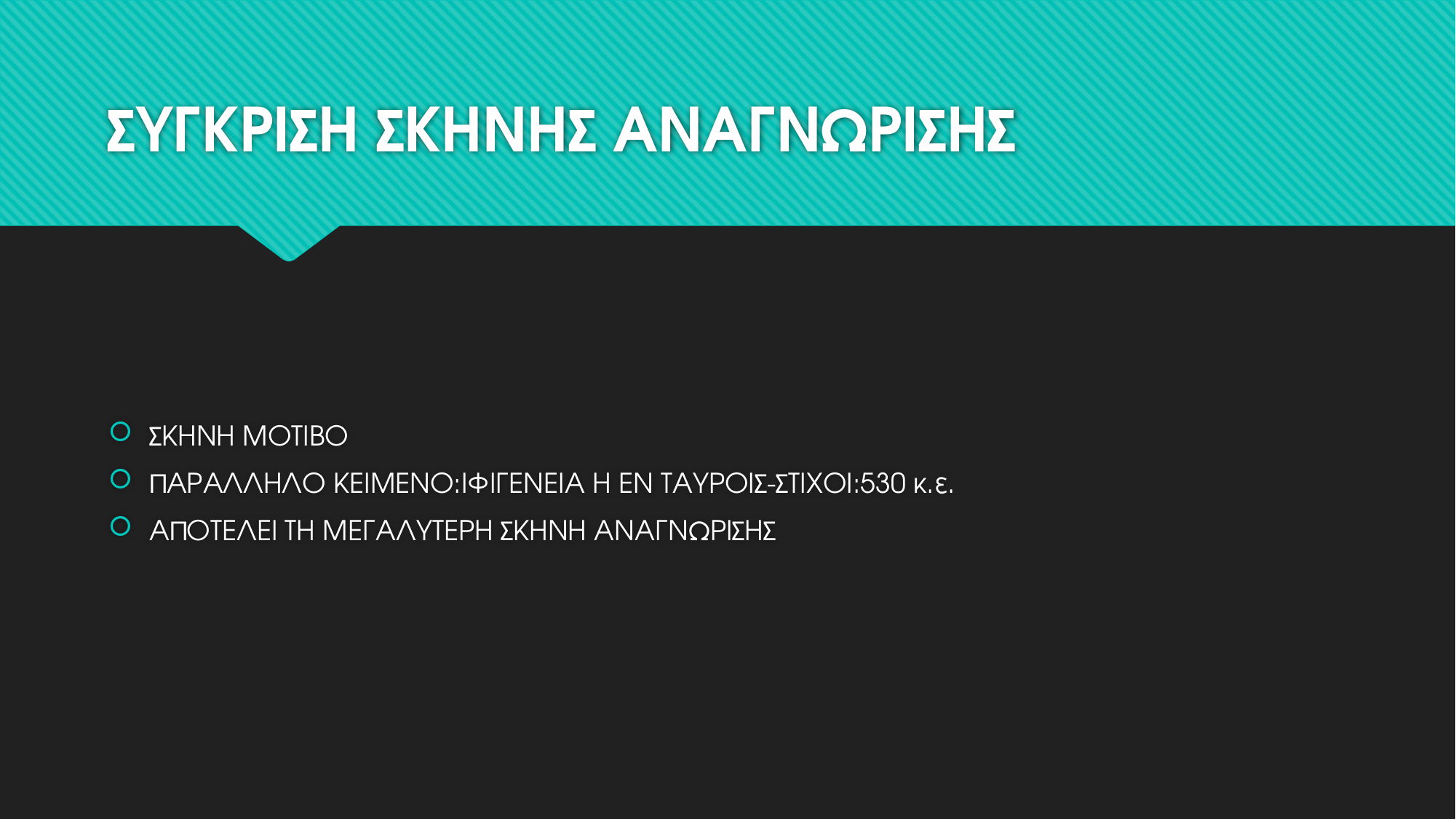

# ΣΥΓΚΡΙΣΗ ΣΚΗΝΗΣ ΑΝΑΓΝΩΡΙΣΗΣ
ΣΚΗΝΗ ΜΟΤΙΒΟ
ΠΑΡΑΛΛΗΛΟ ΚΕΙΜΕΝΟ:ΙΦΙΓΕΝΕΙΑ Η ΕΝ ΤΑΥΡΟΙΣ-ΣΤΙΧΟΙ:530 κ.ε.
ΑΠΟΤΕΛΕΙ ΤΗ ΜΕΓΑΛΥΤΕΡΗ ΣΚΗΝΗ ΑΝΑΓΝΩΡΙΣΗΣ